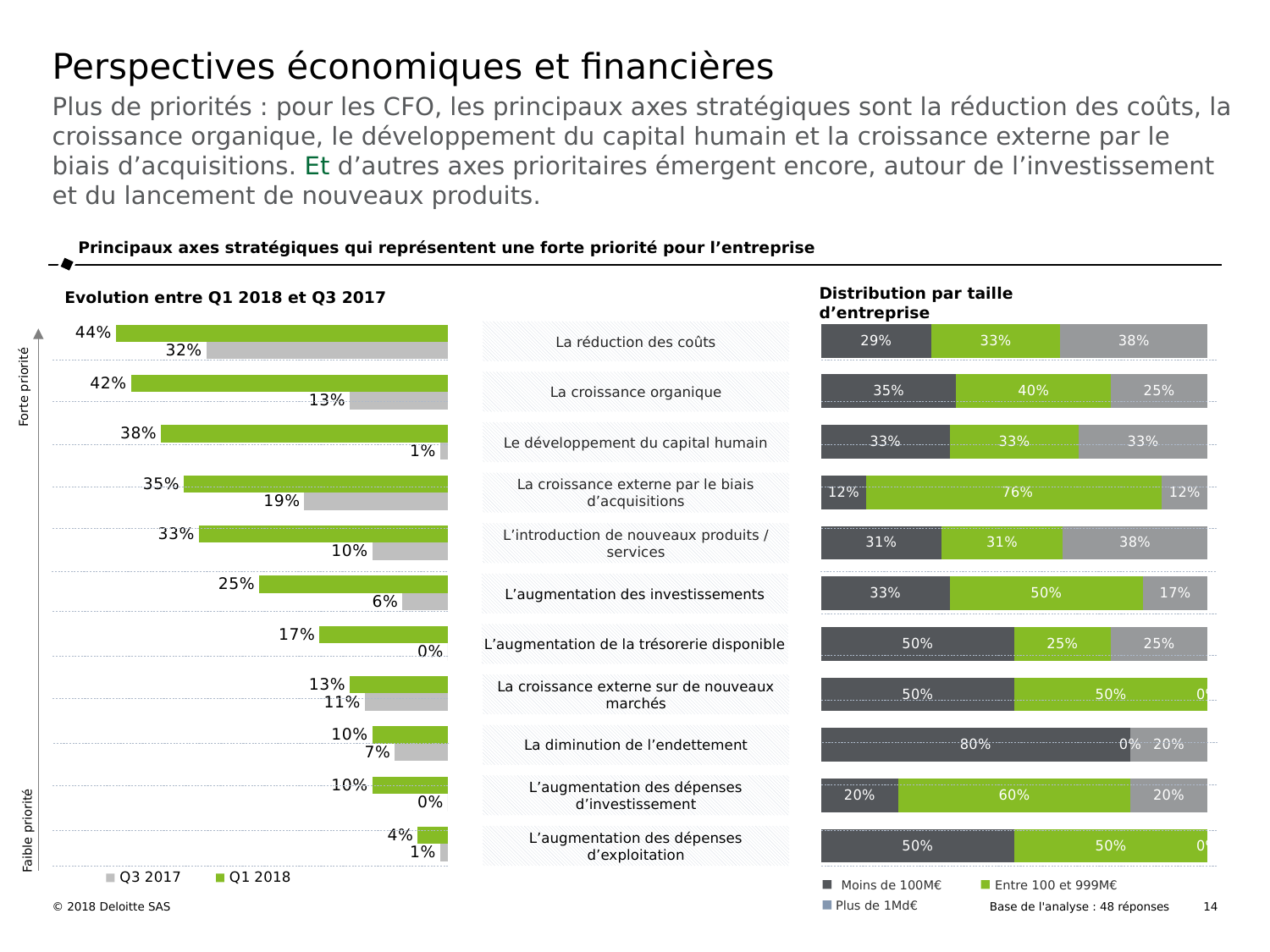

# Perspectives économiques et financières
Plus de priorités : pour les CFO, les principaux axes stratégiques sont la réduction des coûts, la croissance organique, le développement du capital humain et la croissance externe par le biais d’acquisitions. Et d’autres axes prioritaires émergent encore, autour de l’investissement et du lancement de nouveaux produits.
Principaux axes stratégiques qui représentent une forte priorité pour l’entreprise
Evolution entre Q1 2018 et Q3 2017
Distribution par taille d’entreprise

### Chart

| Category | Q1 2018 | Q3 2017 |
|---|---|---|
| La réduction des coûts | 0.44 | 0.32 |
| La croissance organique | 0.42 | 0.13 |
| Le développement du capital humain | 0.38 | 0.01 |
| La croissance externe par le biais d’acquisitions | 0.35 | 0.19 |
| L’introduction de nouveaux produits / services | 0.33 | 0.1 |
| L’augmentation des investissements | 0.25 | 0.06 |
| L’augmentation de la trésorerie disponible | 0.17 | 0.0 |
| La croissance externe sur de nouveaux marchés | 0.13 | 0.11 |
| La diminution de l’endettement | 0.1 | 0.07 |
| L’augmentation des dépenses d’investissement | 0.1 | 0.0 |
| L’augmentation des dépenses d’exploitation | 0.04 | 0.01 |

### Chart

| Category | Moins de 100 millions d’euro | Entre 100 et 999 millions d’euro | Plus de 1 milliard |
|---|---|---|---|
| La réduction des coûts | 0.2857142857142857 | 0.33333333333333326 | 0.38095238095238093 |
| La croissance organique | 0.35 | 0.4 | 0.25 |
| Le développement du capital humain | 0.33333333333333326 | 0.33333333333333326 | 0.33333333333333326 |
| La croissance externe par le biais d’acquisitions | 0.1176470588235294 | 0.7647058823529411 | 0.1176470588235294 |
| L’introduction de nouveaux produits / services | 0.3125 | 0.3125 | 0.375 |
| L’augmentation des investissements | 0.33333333333333326 | 0.5 | 0.16666666666666663 |
| L’augmentation de la trésorerie disponible | 0.5 | 0.25 | 0.25 |
| La croissance externe sur de nouveaux marchés | 0.5 | 0.5 | 0.0 |
| La diminution de l’endettement | 0.8 | 0.0 | 0.2 |
| L’augmentation des dépenses d’investissement | 0.2 | 0.6 | 0.2 |
| L’augmentation des dépenses d’exploitation | 0.5 | 0.5 | 0.0 |
La réduction des coûts
La croissance organique
Le développement du capital humain
La croissance externe par le biais d’acquisitions
L’introduction de nouveaux produits / services
L’augmentation des investissements
L’augmentation de la trésorerie disponible
La croissance externe sur de nouveaux marchés
La diminution de l’endettement
L’augmentation des dépenses d’investissement
L’augmentation des dépenses d’exploitation
Forte priorité
Faible priorité
Moins de 100M€

Entre 100 et 999M€

Plus de 1Md€

© 2018 Deloitte SAS
Base de l'analyse : 48 réponses
14